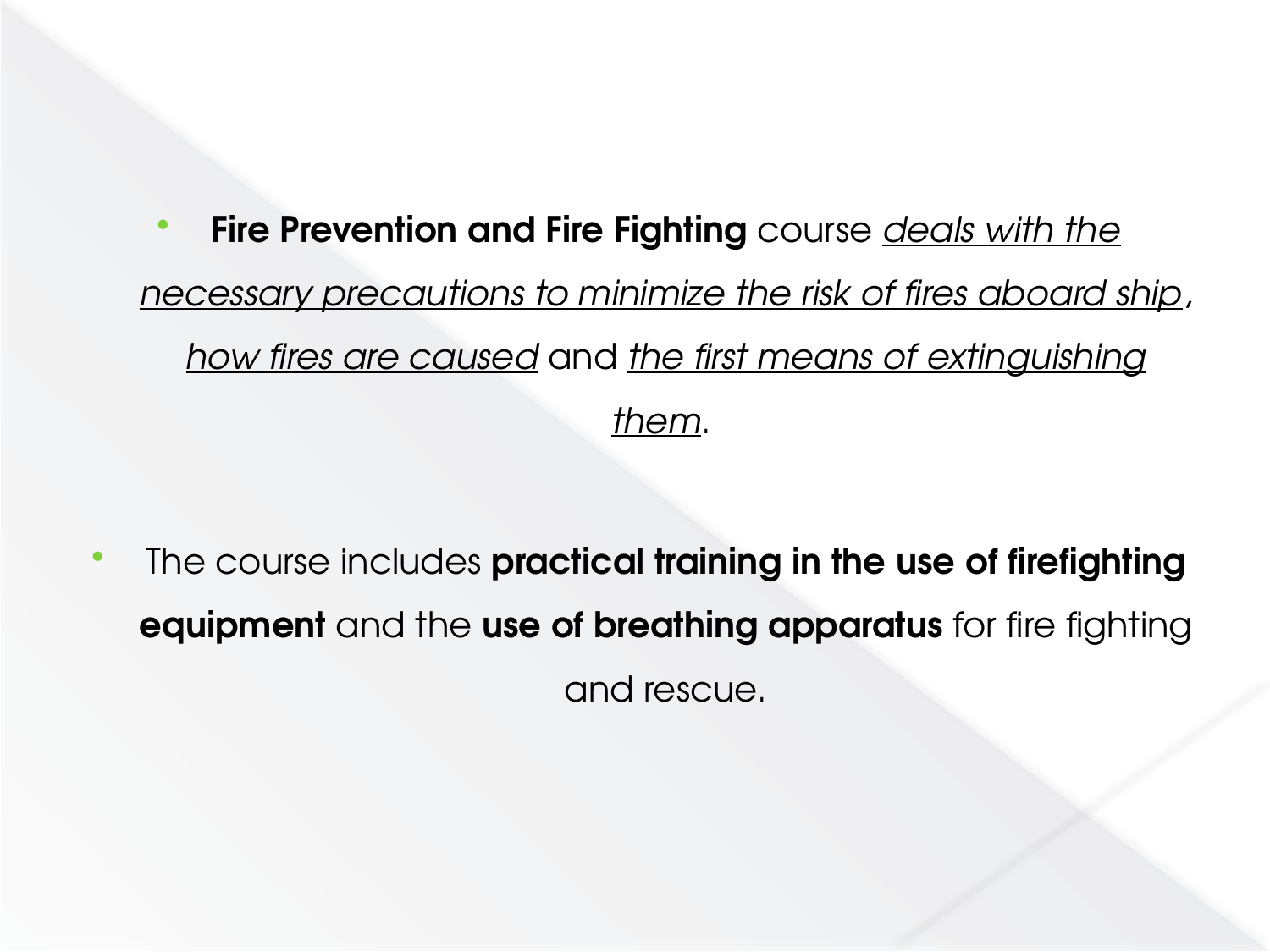

Fire Prevention and Fire Fighting course deals with the necessary precautions to minimize the risk of fires aboard ship, how fires are caused and the first means of extinguishing them.

The course includes practical training in the use of firefighting equipment and the use of breathing apparatus for fire fighting and rescue.